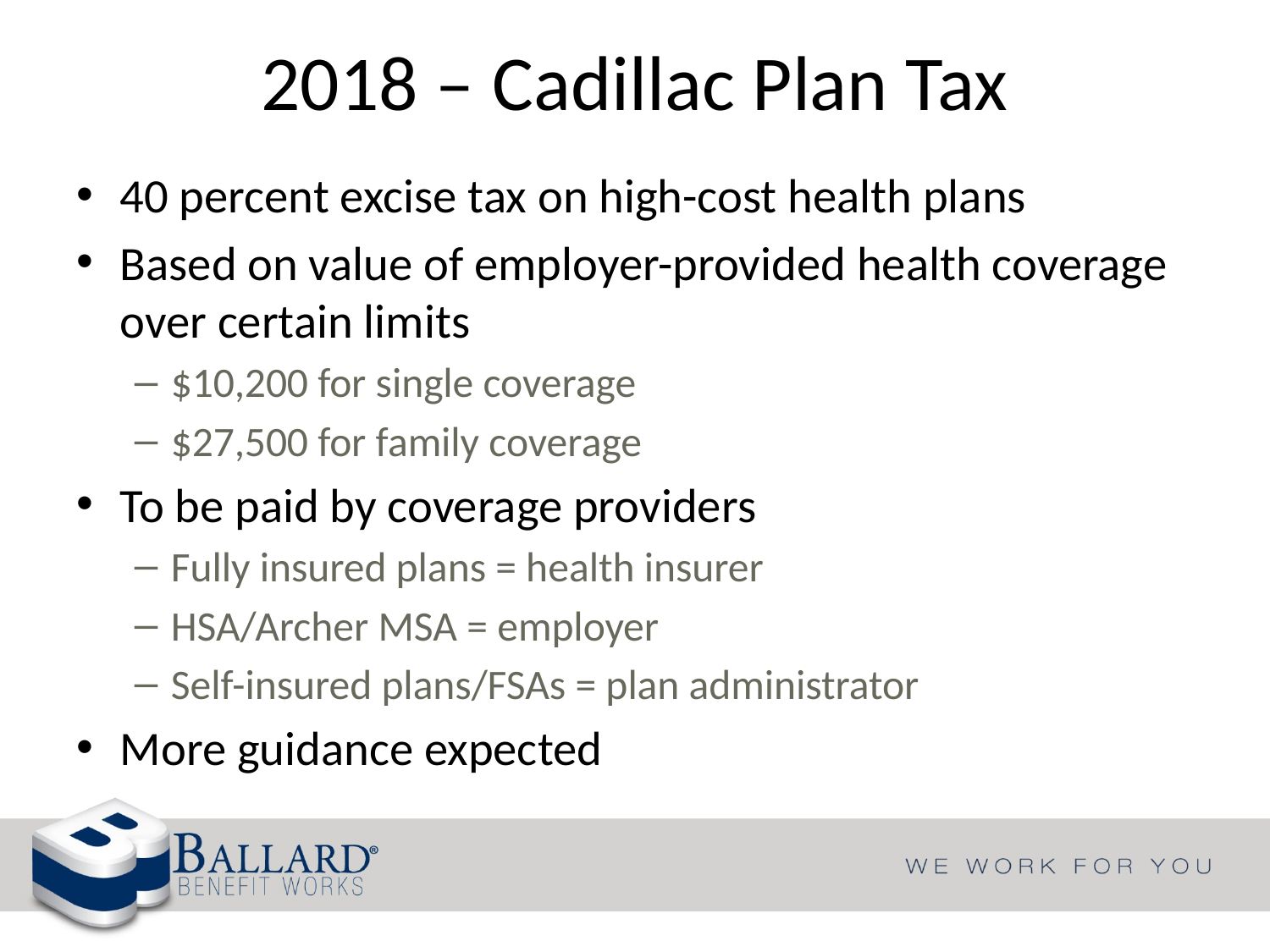

# 2018 – Cadillac Plan Tax
40 percent excise tax on high-cost health plans
Based on value of employer-provided health coverage over certain limits
$10,200 for single coverage
$27,500 for family coverage
To be paid by coverage providers
Fully insured plans = health insurer
HSA/Archer MSA = employer
Self-insured plans/FSAs = plan administrator
More guidance expected